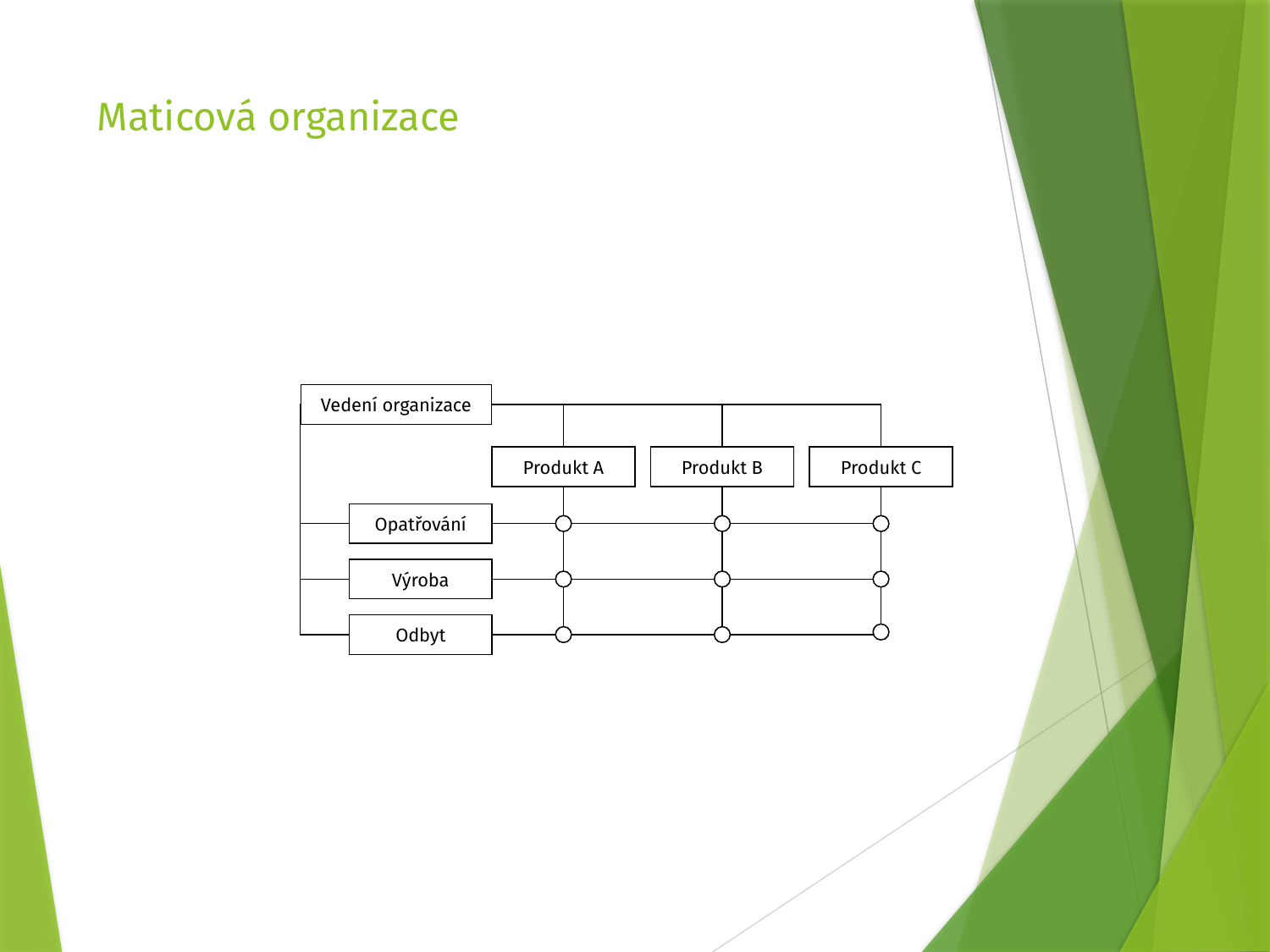

# Maticová organizace
Vedení organizace
Produkt A
Produkt B
Produkt C
Opatřování

Výroba

Odbyt